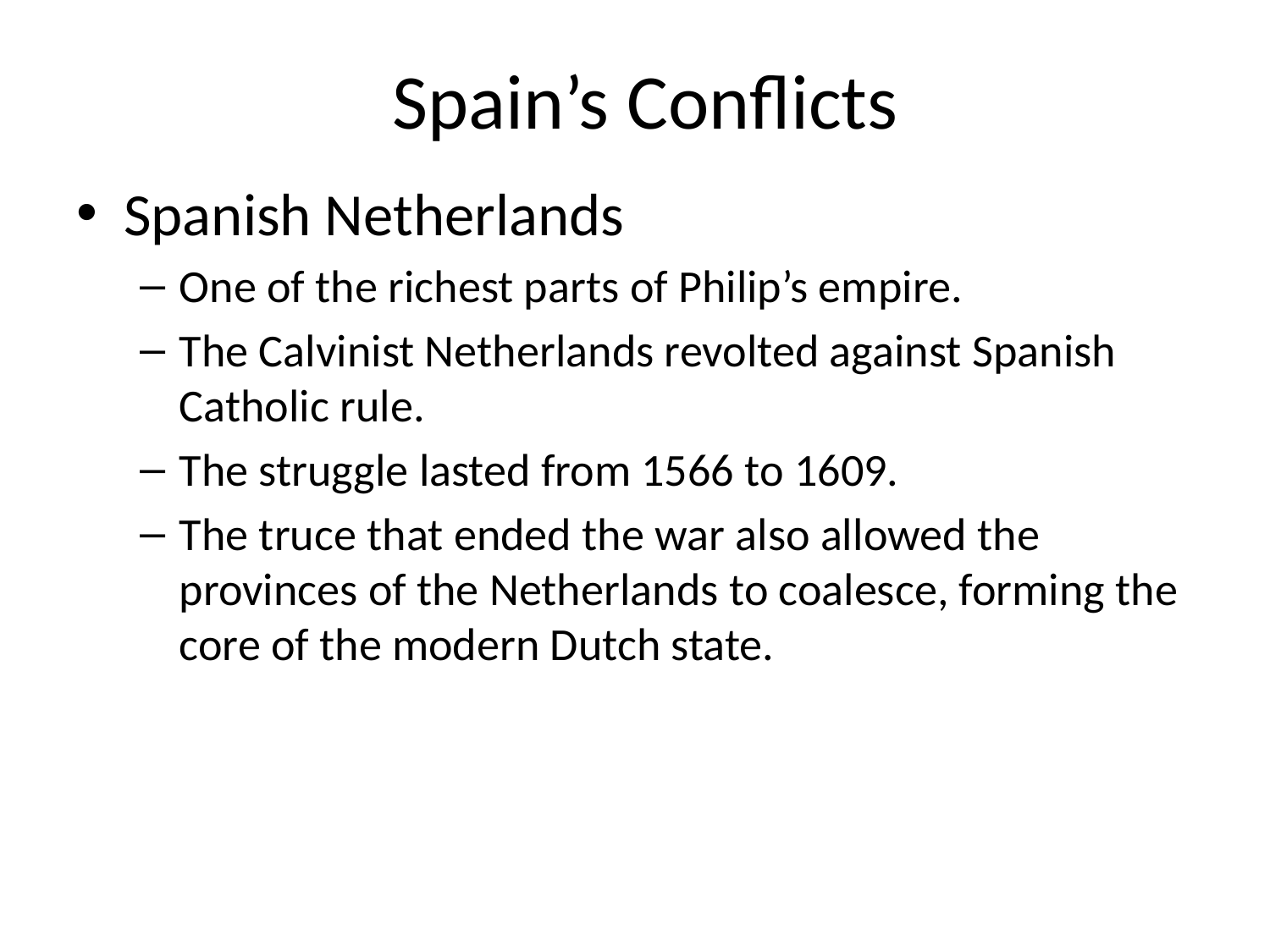

# Spain’s Conflicts
Spanish Netherlands
One of the richest parts of Philip’s empire.
The Calvinist Netherlands revolted against Spanish Catholic rule.
The struggle lasted from 1566 to 1609.
The truce that ended the war also allowed the provinces of the Netherlands to coalesce, forming the core of the modern Dutch state.